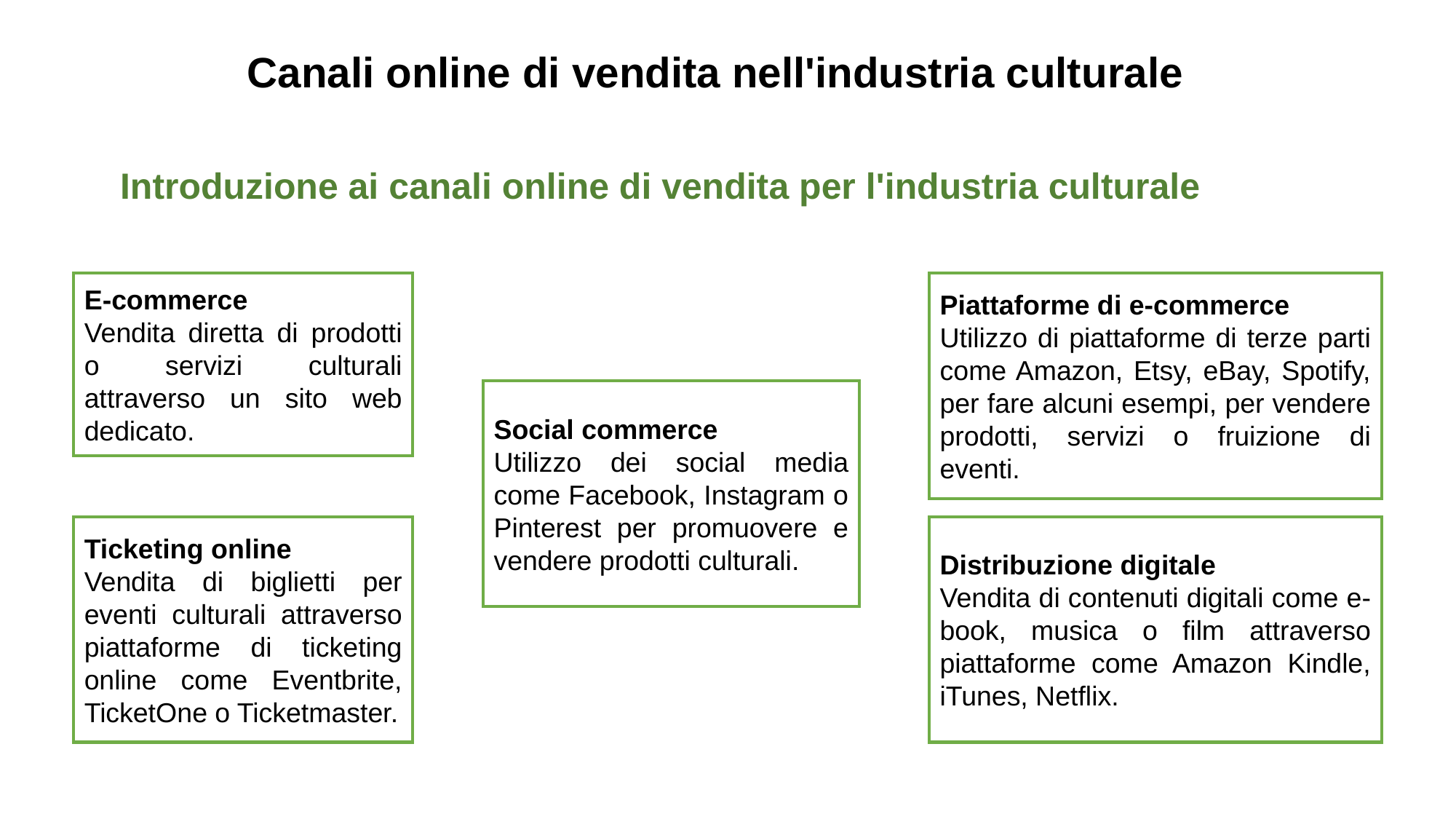

# Canali online di vendita nell'industria culturale
Introduzione ai canali online di vendita per l'industria culturale
Piattaforme di e-commerce
Utilizzo di piattaforme di terze parti come Amazon, Etsy, eBay, Spotify, per fare alcuni esempi, per vendere prodotti, servizi o fruizione di eventi.
E-commerce
Vendita diretta di prodotti o servizi culturali attraverso un sito web dedicato.
Social commerce
Utilizzo dei social media come Facebook, Instagram o Pinterest per promuovere e vendere prodotti culturali.
Ticketing online
Vendita di biglietti per eventi culturali attraverso piattaforme di ticketing online come Eventbrite, TicketOne o Ticketmaster.
Distribuzione digitale
Vendita di contenuti digitali come e-book, musica o film attraverso piattaforme come Amazon Kindle, iTunes, Netflix.